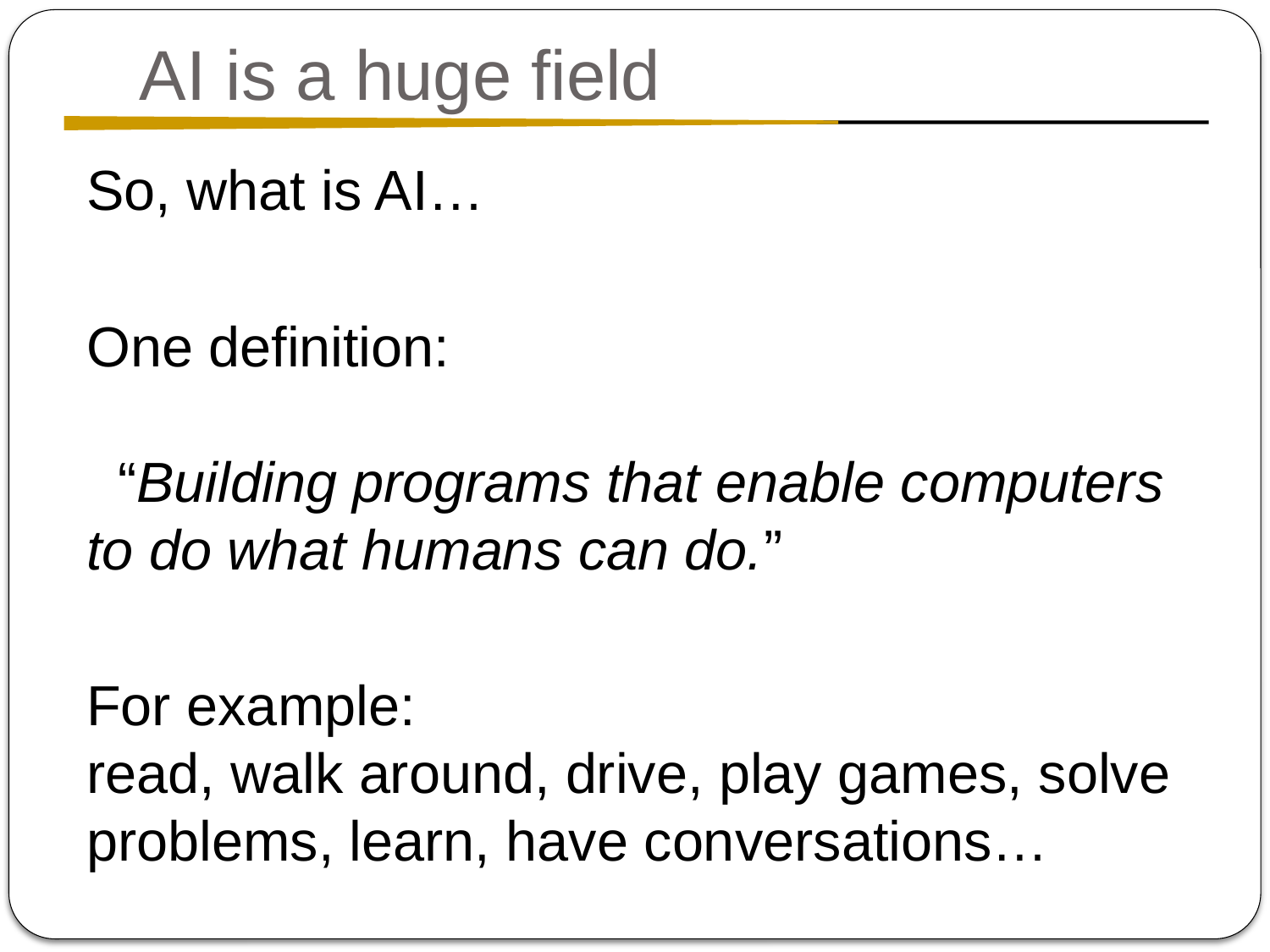

# AI is a huge field
So, what is AI…

One definition:
  “Building programs that enable computers to do what humans can do.”

For example:
read, walk around, drive, play games, solve problems, learn, have conversations…